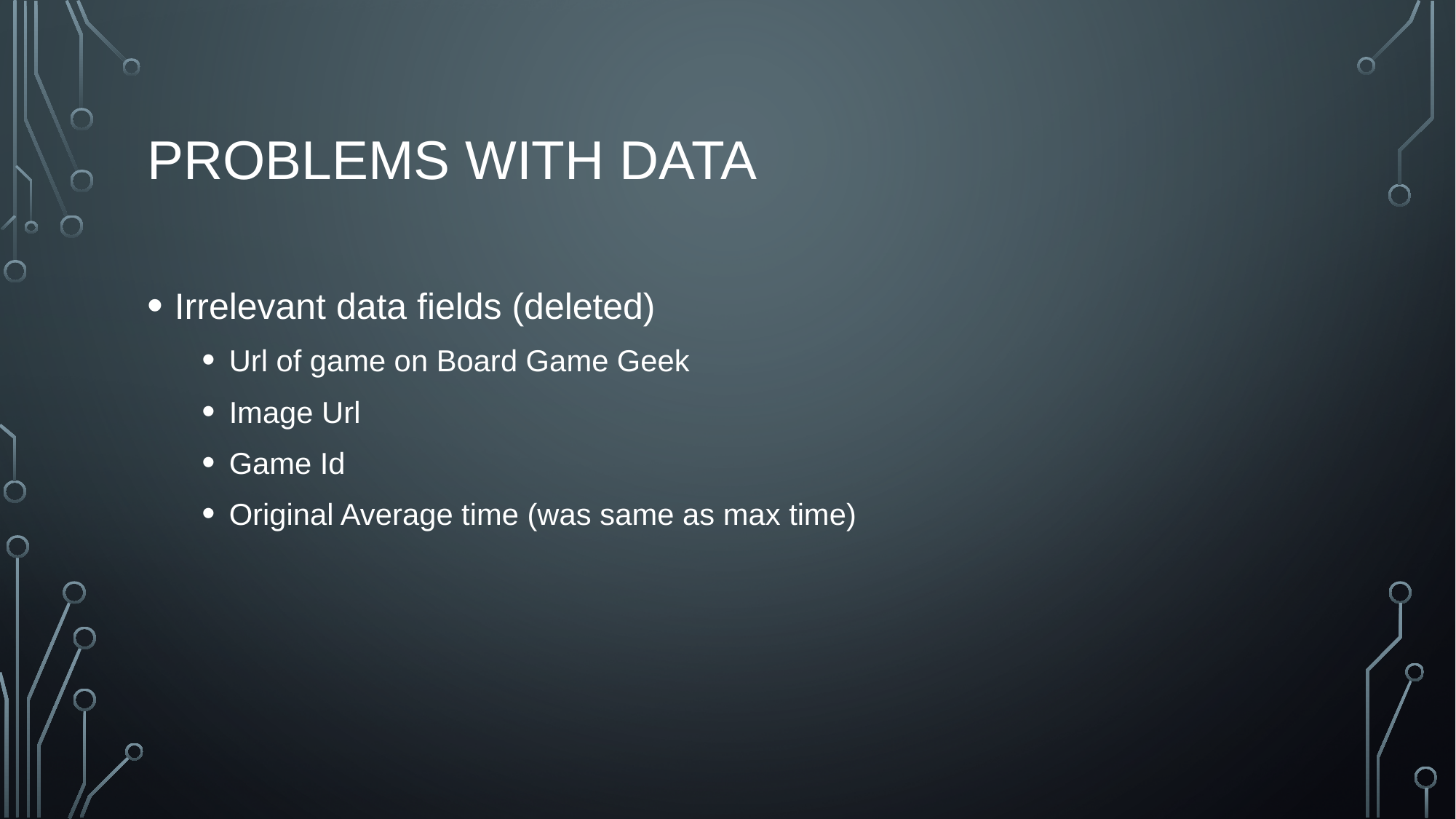

# Problems with Data
Irrelevant data fields (deleted)
Url of game on Board Game Geek
Image Url
Game Id
Original Average time (was same as max time)